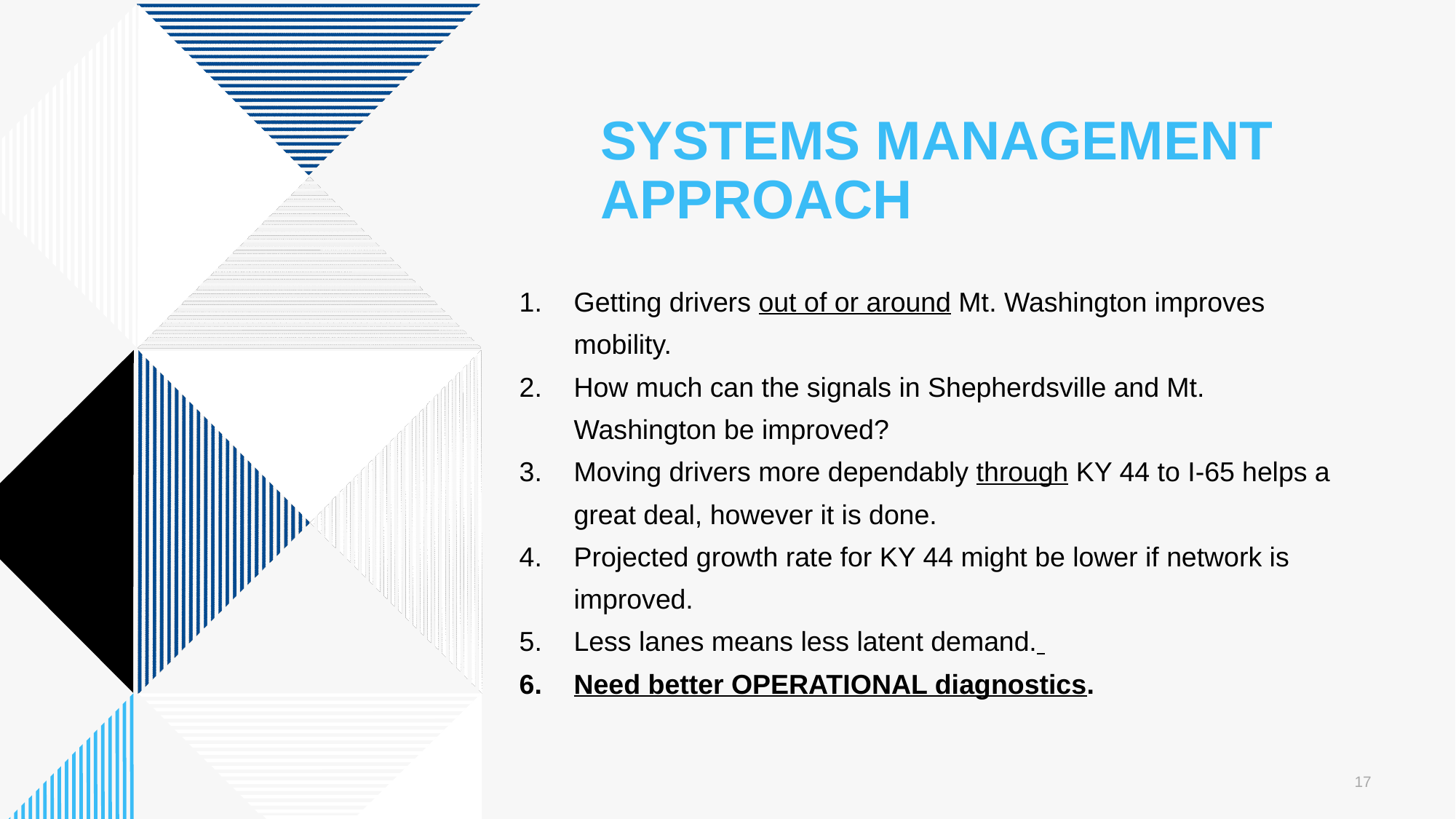

# Systems management approach
Getting drivers out of or around Mt. Washington improves mobility.
How much can the signals in Shepherdsville and Mt. Washington be improved?
Moving drivers more dependably through KY 44 to I-65 helps a great deal, however it is done.
Projected growth rate for KY 44 might be lower if network is improved.
Less lanes means less latent demand.
Need better OPERATIONAL diagnostics.

17